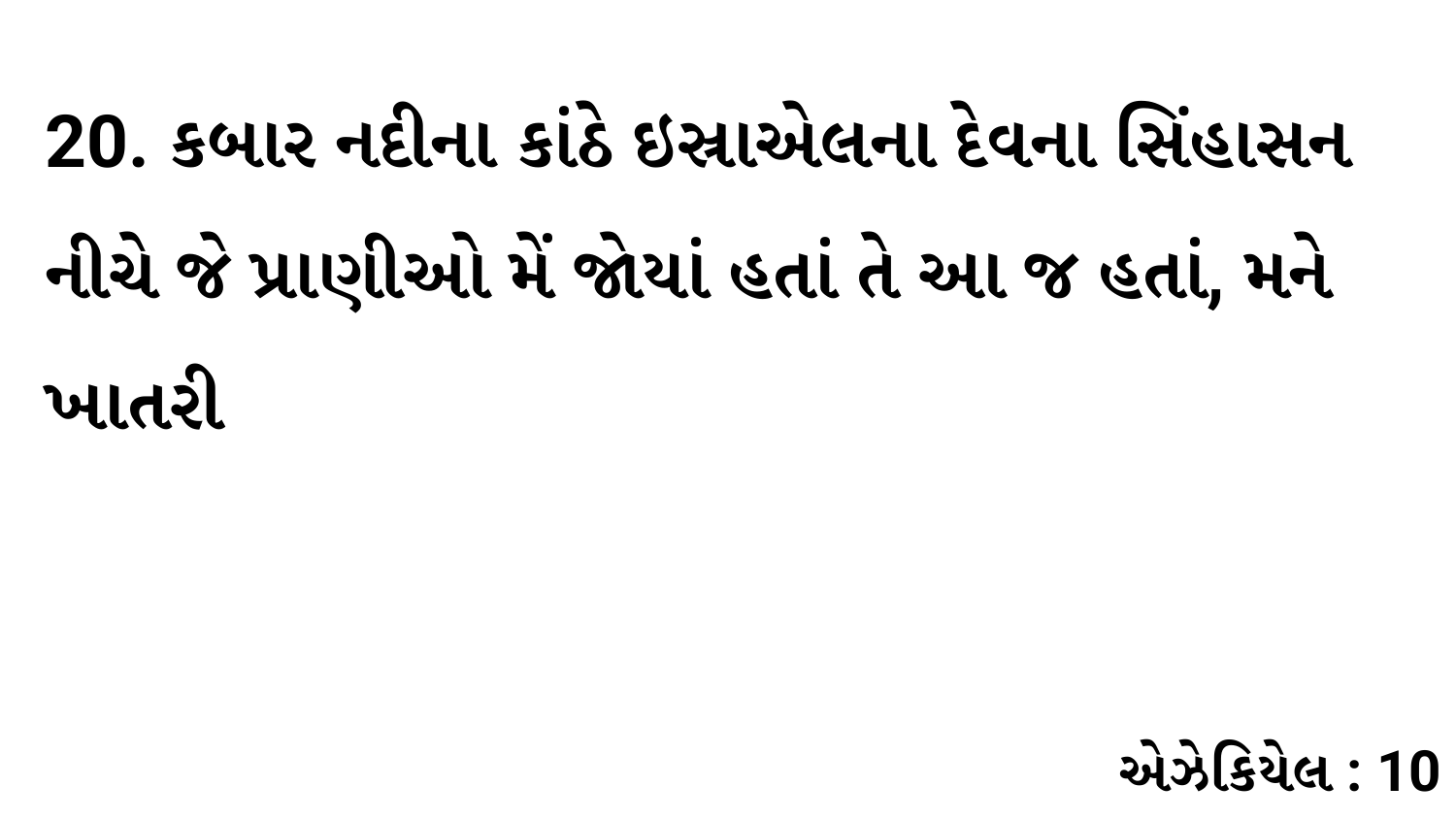

20. કબાર નદીના કાંઠે ઇસ્રાએલના દેવના સિંહાસન નીચે જે પ્રાણીઓ મેં જોયાં હતાં તે આ જ હતાં, મને ખાતરી
એઝેકિયેલ : 10